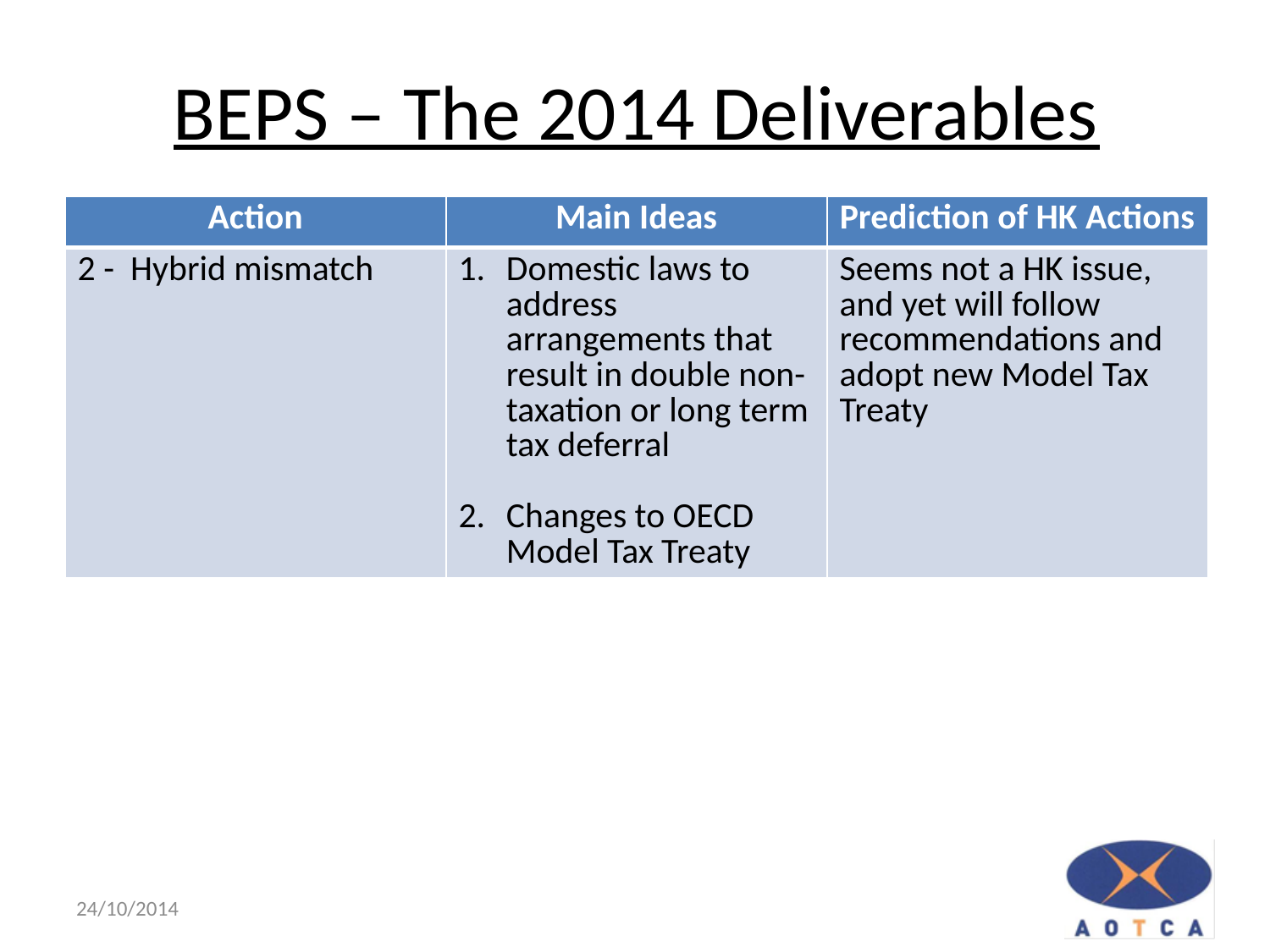

# BEPS – The 2014 Deliverables
| Action | Main Ideas | Prediction of HK Actions |
| --- | --- | --- |
| 2 -  Hybrid mismatch | Domestic laws to address arrangements that result in double non-taxation or long term tax deferral Changes to OECD Model Tax Treaty | Seems not a HK issue, and yet will follow recommendations and adopt new Model Tax Treaty |
13
24/10/2014